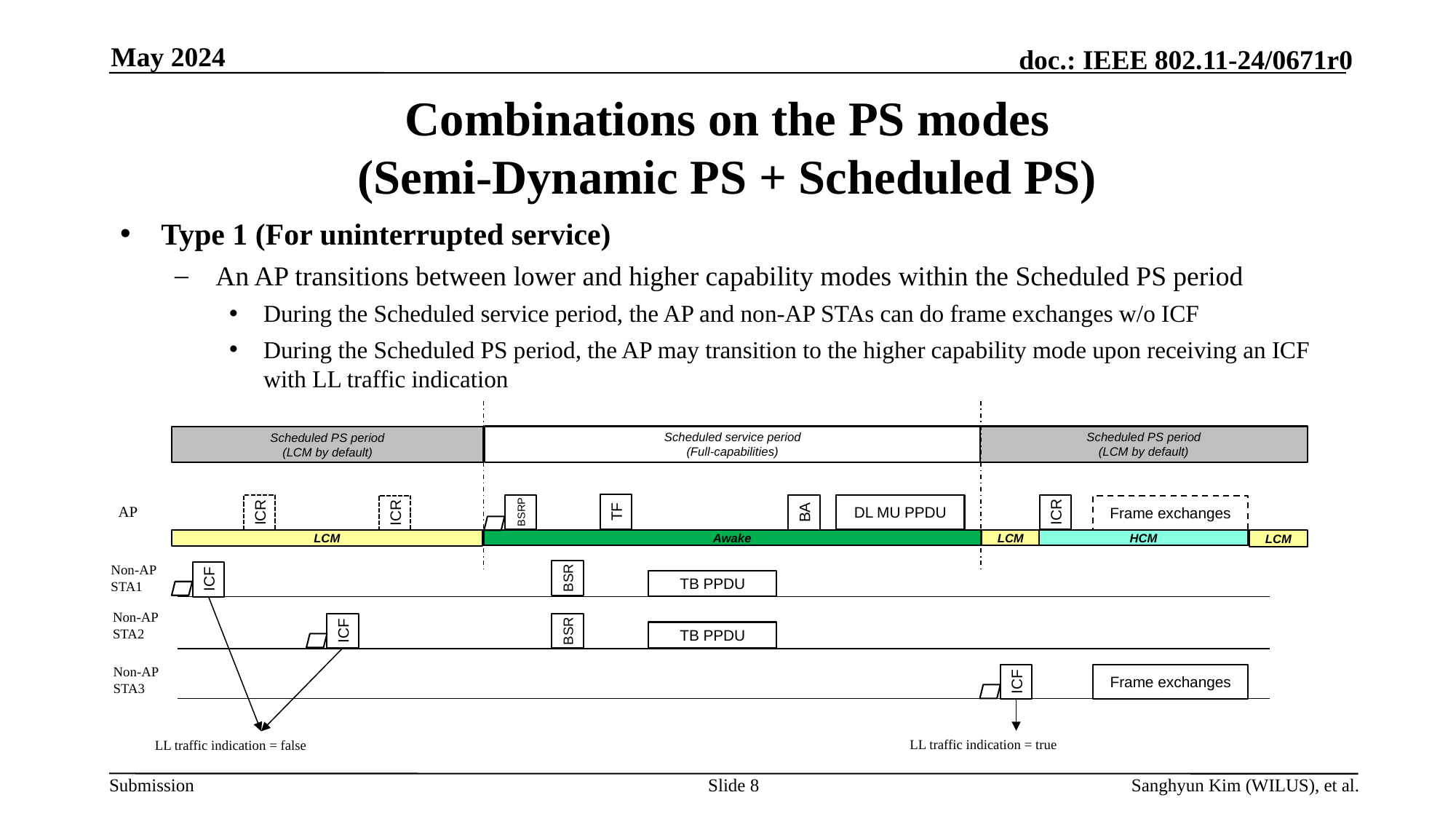

May 2024
# Combinations on the PS modes (Semi-Dynamic PS + Scheduled PS)
Type 1 (For uninterrupted service)
An AP transitions between lower and higher capability modes within the Scheduled PS period
During the Scheduled service period, the AP and non-AP STAs can do frame exchanges w/o ICF
During the Scheduled PS period, the AP may transition to the higher capability mode upon receiving an ICF with LL traffic indication

Scheduled service period
(Full-capabilities)
Scheduled PS period
(LCM by default)
Scheduled PS period
(LCM by default)
DL MU PPDU
Frame exchanges
TF
BSRP
ICR
AP
ICR
BA
ICR

LCM
LCM
Awake
HCM
LCM
Non-AP STA1
BSR
ICF
TB PPDU

Non-AP STA2
ICF
BSR
TB PPDU

Non-AP STA3
Frame exchanges
ICF

LL traffic indication = true
LL traffic indication = false
Slide 8
Sanghyun Kim (WILUS), et al.